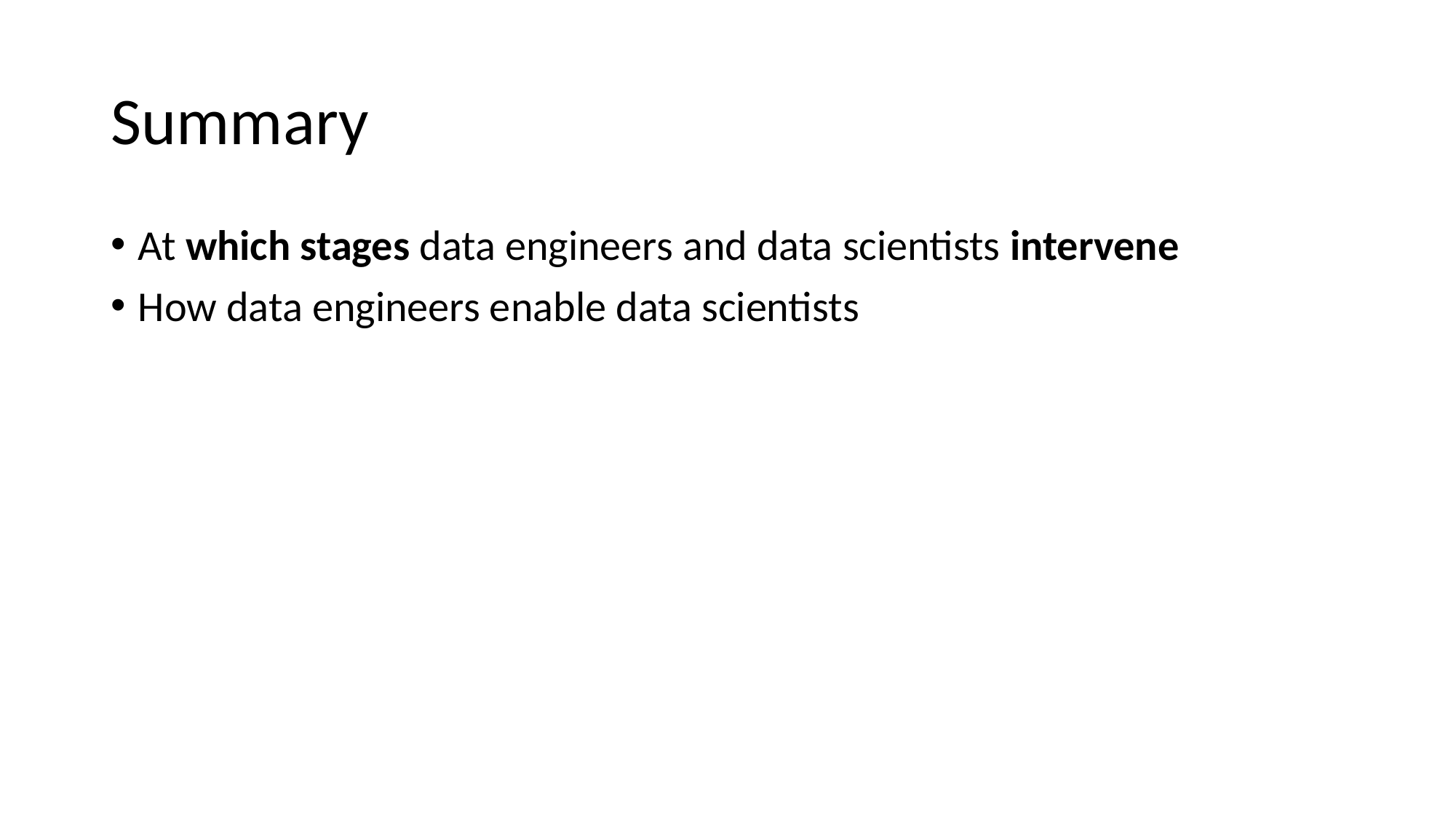

# Summary
At which stages data engineers and data scientists intervene
How data engineers enable data scientists